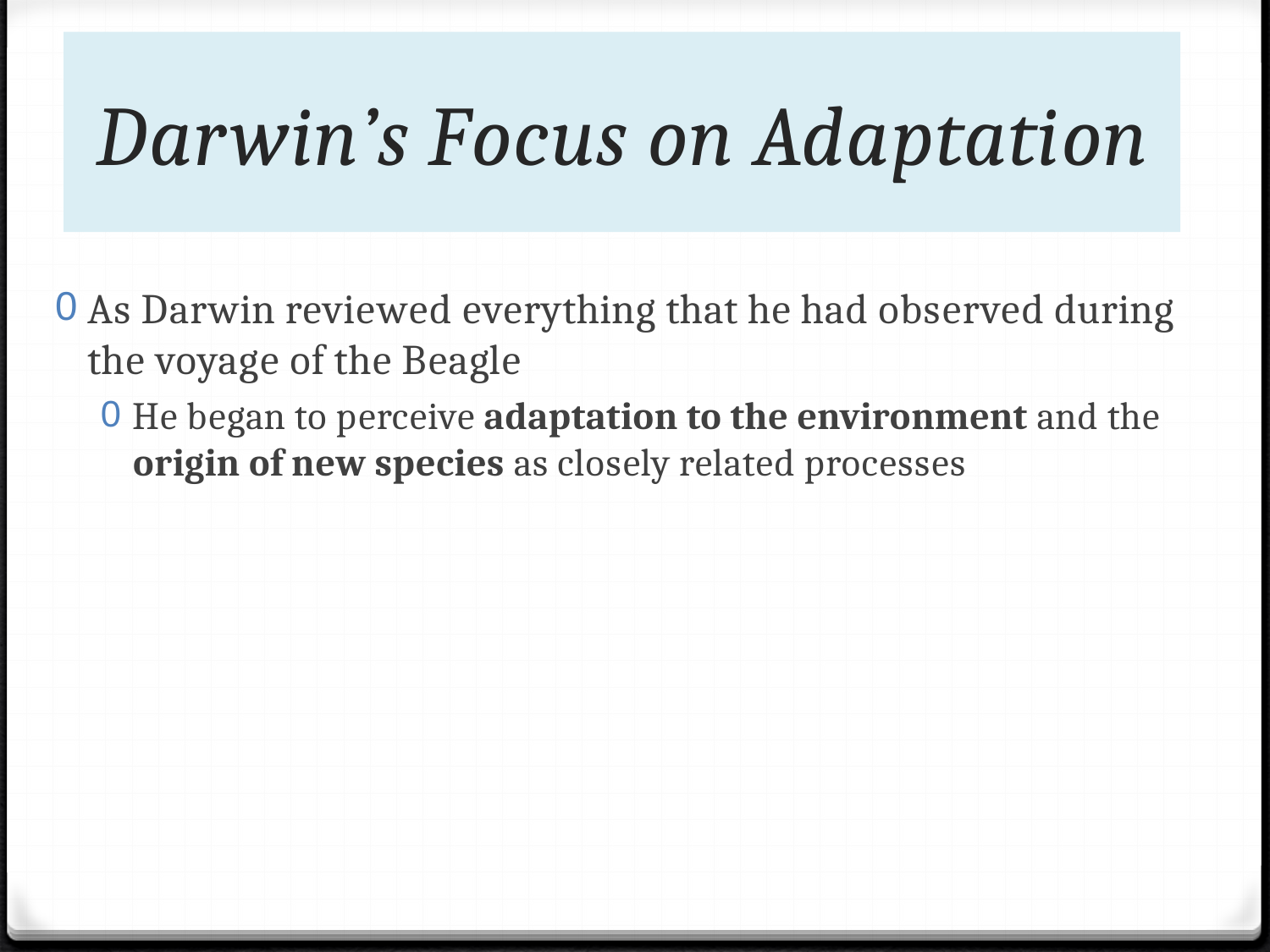

# Darwin’s Focus on Adaptation
As Darwin reviewed everything that he had observed during the voyage of the Beagle
He began to perceive adaptation to the environment and the origin of new species as closely related processes